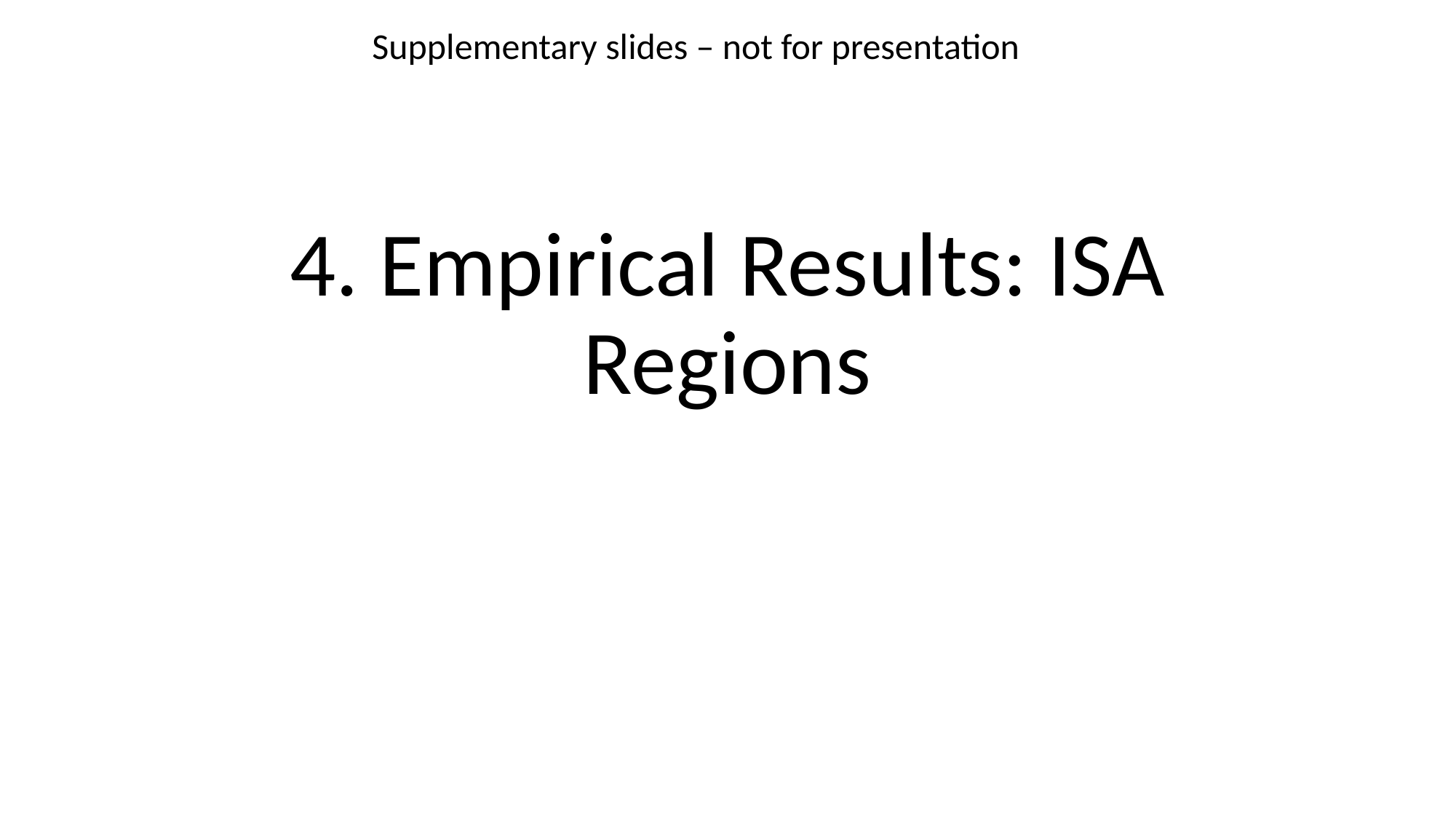

Supplementary slides – not for presentation
# 4. Empirical Results: ISA Regions